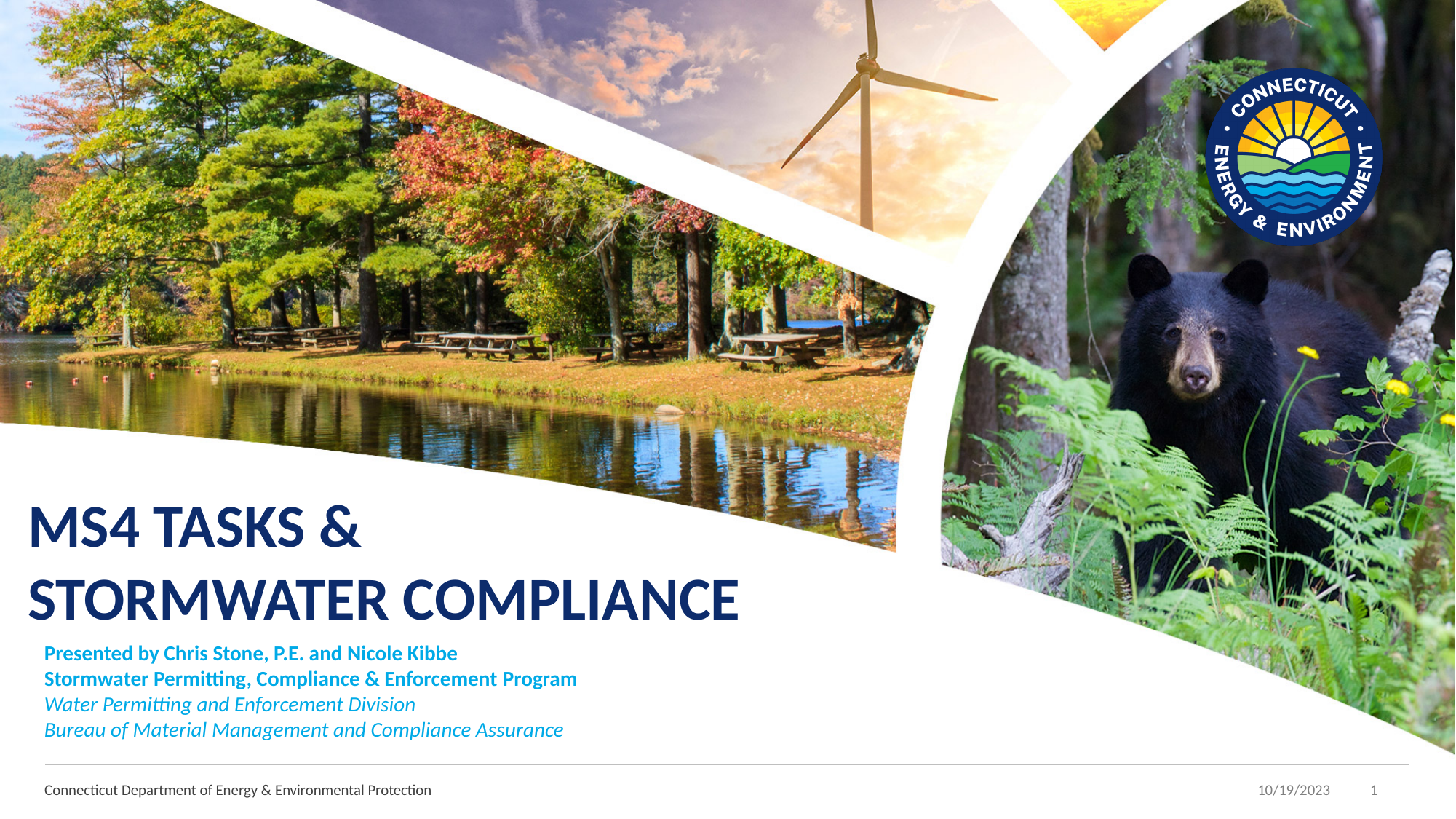

# MS4 Tasks & Stormwater Compliance
Presented by Chris Stone, P.E. and Nicole Kibbe
Stormwater Permitting, Compliance & Enforcement Program
Water Permitting and Enforcement Division
Bureau of Material Management and Compliance Assurance

Connecticut Department of Energy & Environmental Protection
10/19/2023
1